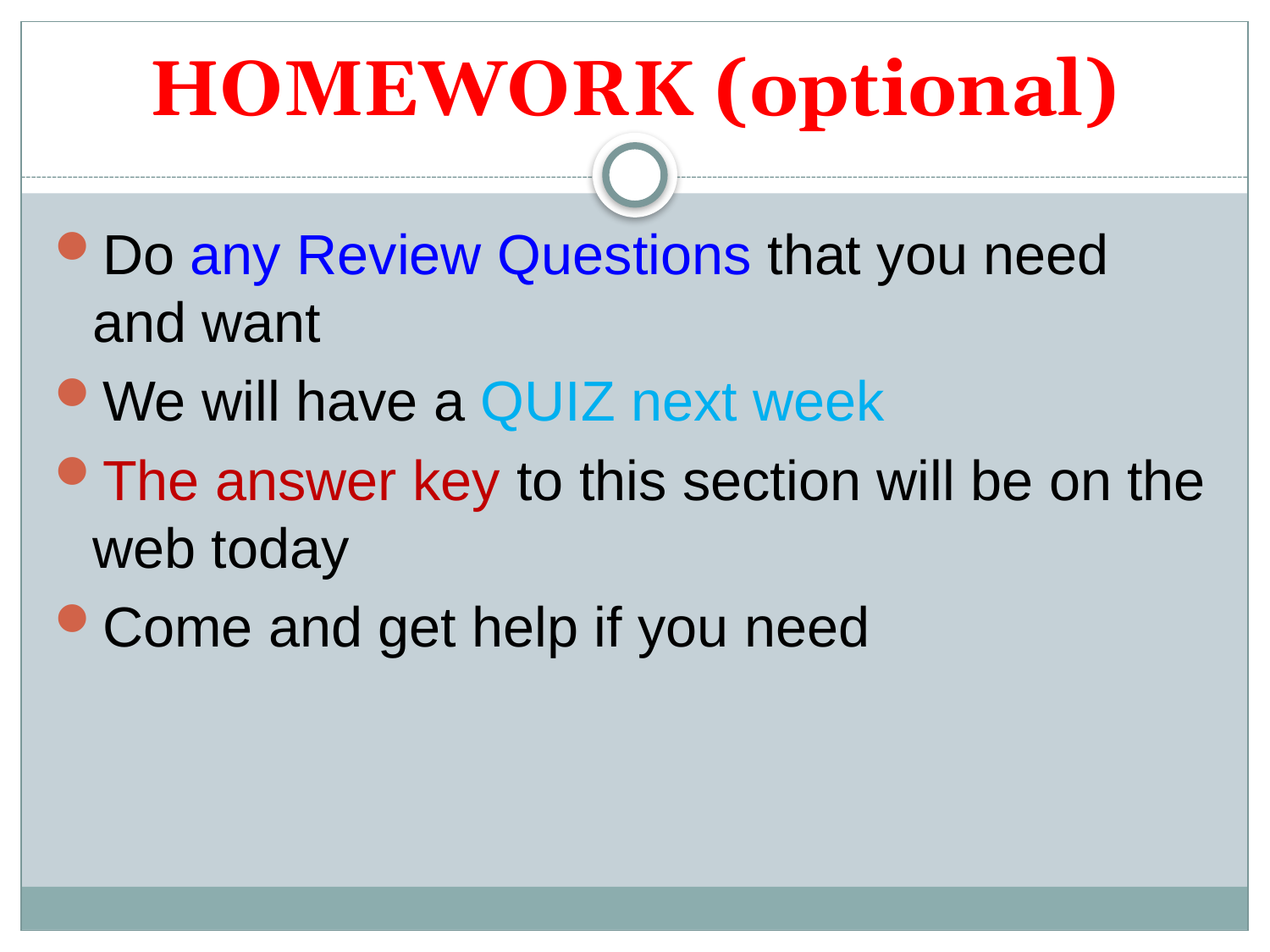

# HOMEWORK (optional)
Do any Review Questions that you need and want
We will have a QUIZ next week
The answer key to this section will be on the web today
Come and get help if you need